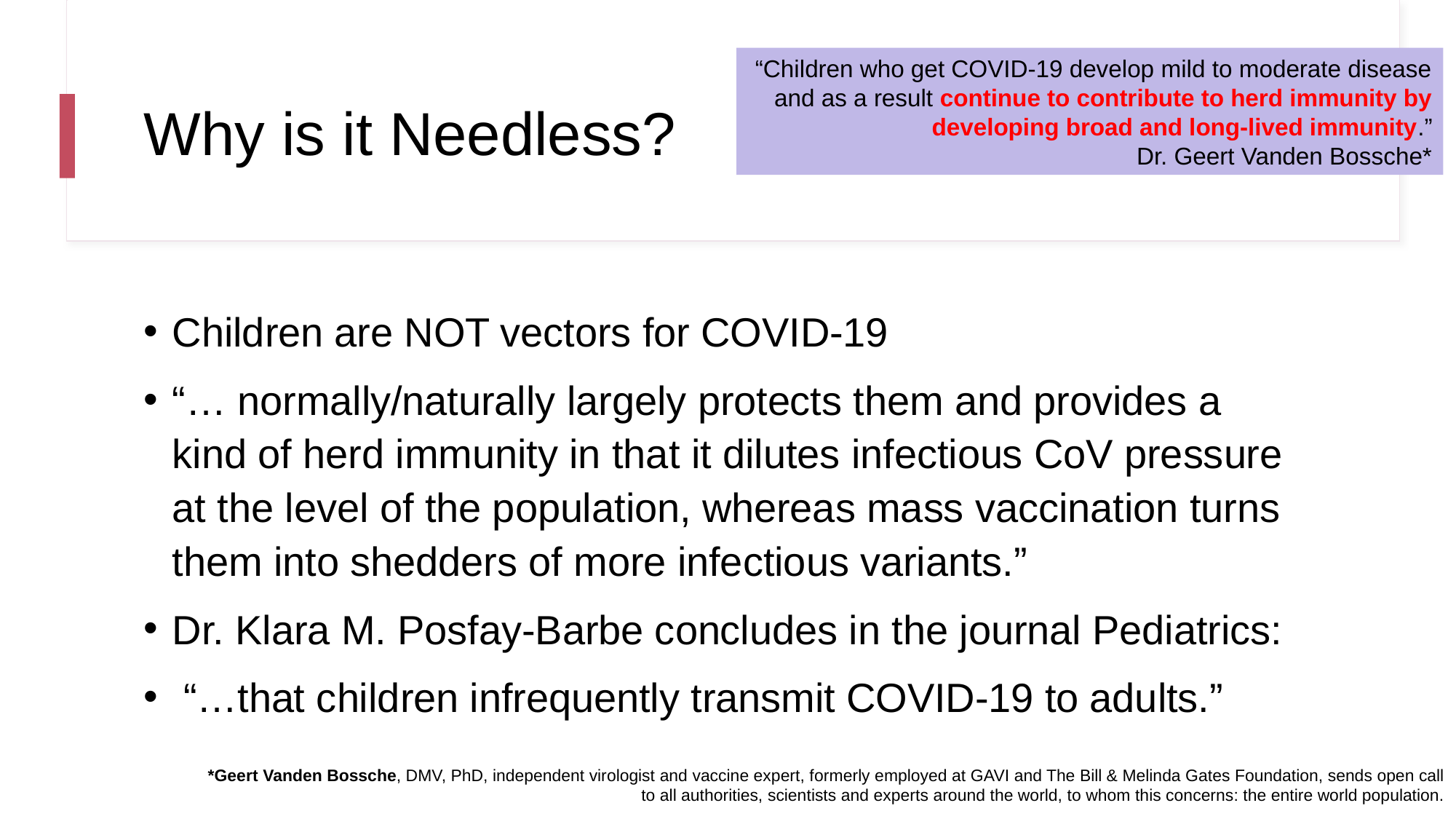

“Children who get COVID-19 develop mild to moderate disease and as a result continue to contribute to herd immunity by developing broad and long-lived immunity.”
Dr. Geert Vanden Bossche*
# Why is it Needless?
Children are NOT vectors for COVID-19
“… normally/naturally largely protects them and provides a kind of herd immunity in that it dilutes infectious CoV pressure at the level of the population, whereas mass vaccination turns them into shedders of more infectious variants.”
Dr. Klara M. Posfay-Barbe concludes in the journal Pediatrics:
 “…that children infrequently transmit COVID-19 to adults.”
*Geert Vanden Bossche, DMV, PhD, independent virologist and vaccine expert, formerly employed at GAVI and The Bill & Melinda Gates Foundation, sends open call to all authorities, scientists and experts around the world, to whom this concerns: the entire world population.